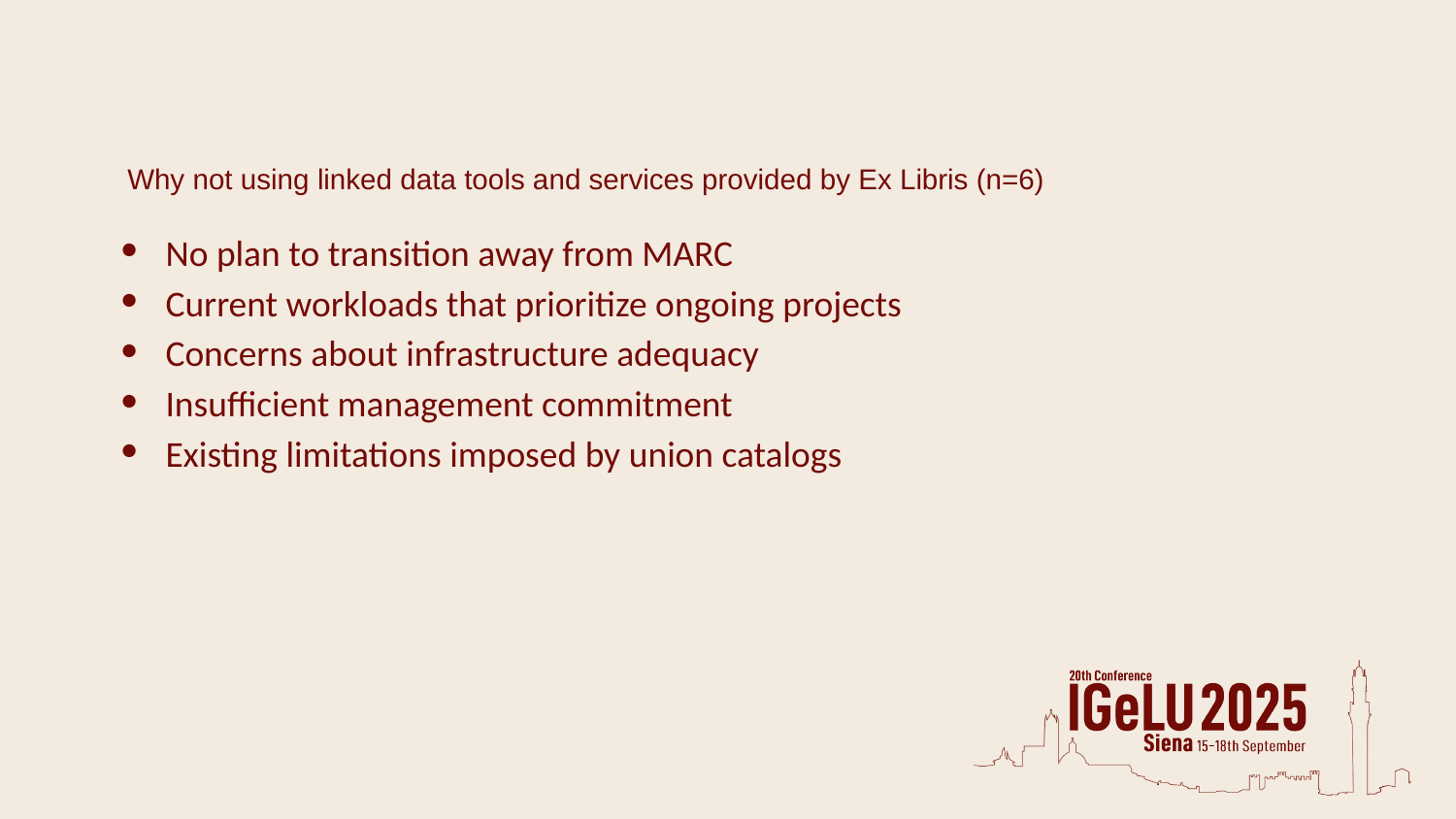

# Why not using linked data tools and services provided by Ex Libris (n=6)

No plan to transition away from MARC
Current workloads that prioritize ongoing projects
Concerns about infrastructure adequacy
Insufficient management commitment
Existing limitations imposed by union catalogs